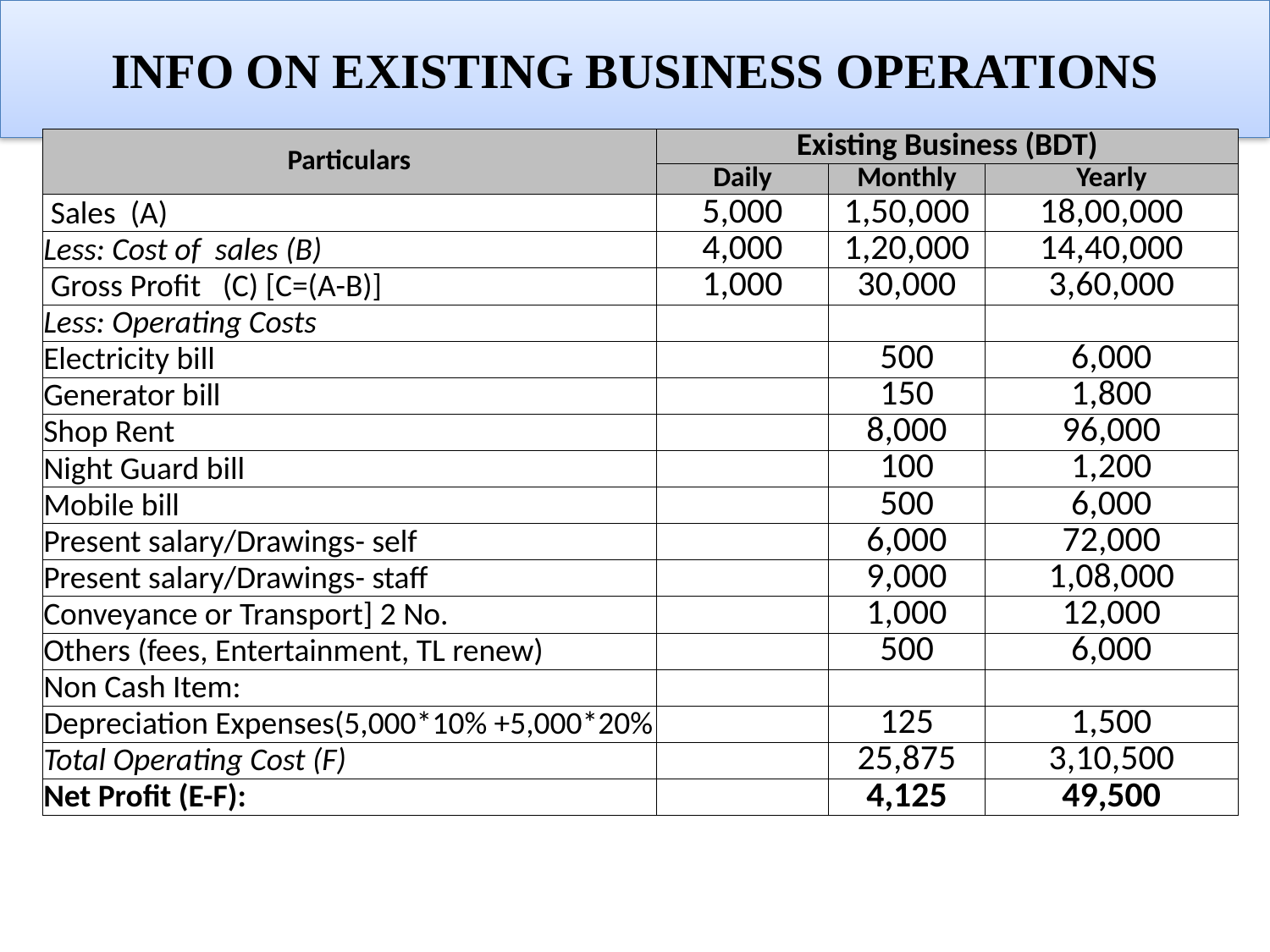

# INFO ON EXISTING BUSINESS OPERATIONS
| Particulars | Existing Business (BDT) |  |  |
| --- | --- | --- | --- |
|  | Daily | Monthly | Yearly |
| Sales (A) | 5,000 | 1,50,000 | 18,00,000 |
| Less: Cost of sales (B) | 4,000 | 1,20,000 | 14,40,000 |
| Gross Profit (C) [C=(A-B)] | 1,000 | 30,000 | 3,60,000 |
| Less: Operating Costs |  |  |  |
| Electricity bill |  | 500 | 6,000 |
| Generator bill |  | 150 | 1,800 |
| Shop Rent |  | 8,000 | 96,000 |
| Night Guard bill |  | 100 | 1,200 |
| Mobile bill |  | 500 | 6,000 |
| Present salary/Drawings- self |  | 6,000 | 72,000 |
| Present salary/Drawings- staff |  | 9,000 | 1,08,000 |
| Conveyance or Transport] 2 No. |  | 1,000 | 12,000 |
| Others (fees, Entertainment, TL renew) |  | 500 | 6,000 |
| Non Cash Item: |  |  |  |
| Depreciation Expenses(5,000\*10% +5,000\*20% |  | 125 | 1,500 |
| Total Operating Cost (F) |  | 25,875 | 3,10,500 |
| Net Profit (E-F): |  | 4,125 | 49,500 |